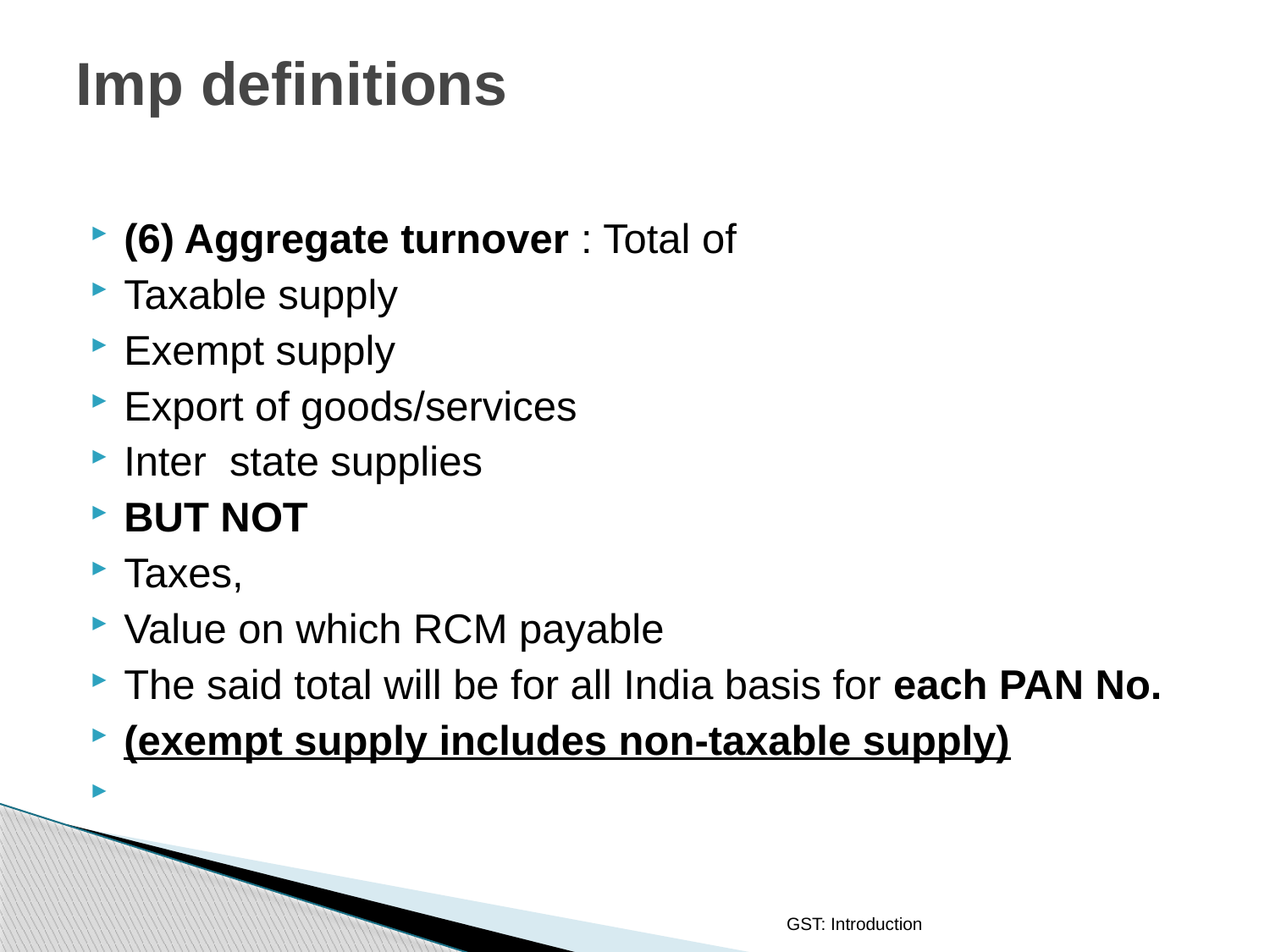

# Imp definitions
(6) Aggregate turnover : Total of
Taxable supply
Exempt supply
Export of goods/services
Inter  state supplies
BUT NOT
Taxes,
Value on which RCM payable
The said total will be for all India basis for each PAN No.
(exempt supply includes non-taxable supply)

GST: Introduction